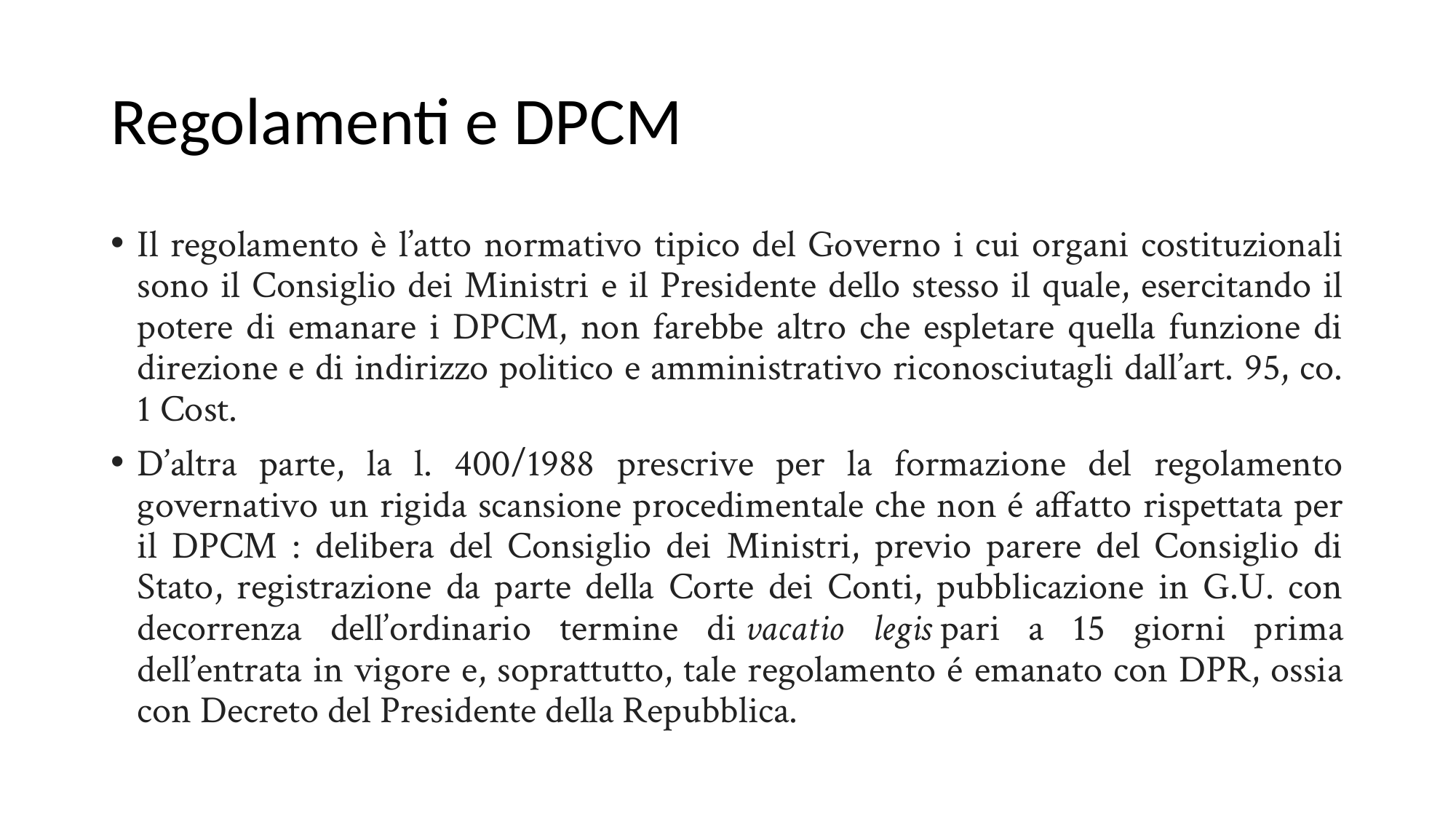

# Regolamenti e DPCM
Il regolamento è l’atto normativo tipico del Governo i cui organi costituzionali sono il Consiglio dei Ministri e il Presidente dello stesso il quale, esercitando il potere di emanare i DPCM, non farebbe altro che espletare quella funzione di direzione e di indirizzo politico e amministrativo riconosciutagli dall’art. 95, co. 1 Cost.
D’altra parte, la l. 400/1988 prescrive per la formazione del regolamento governativo un rigida scansione procedimentale che non é affatto rispettata per il DPCM : delibera del Consiglio dei Ministri, previo parere del Consiglio di Stato, registrazione da parte della Corte dei Conti, pubblicazione in G.U. con decorrenza dell’ordinario termine di vacatio legis pari a 15 giorni prima dell’entrata in vigore e, soprattutto, tale regolamento é emanato con DPR, ossia con Decreto del Presidente della Repubblica.